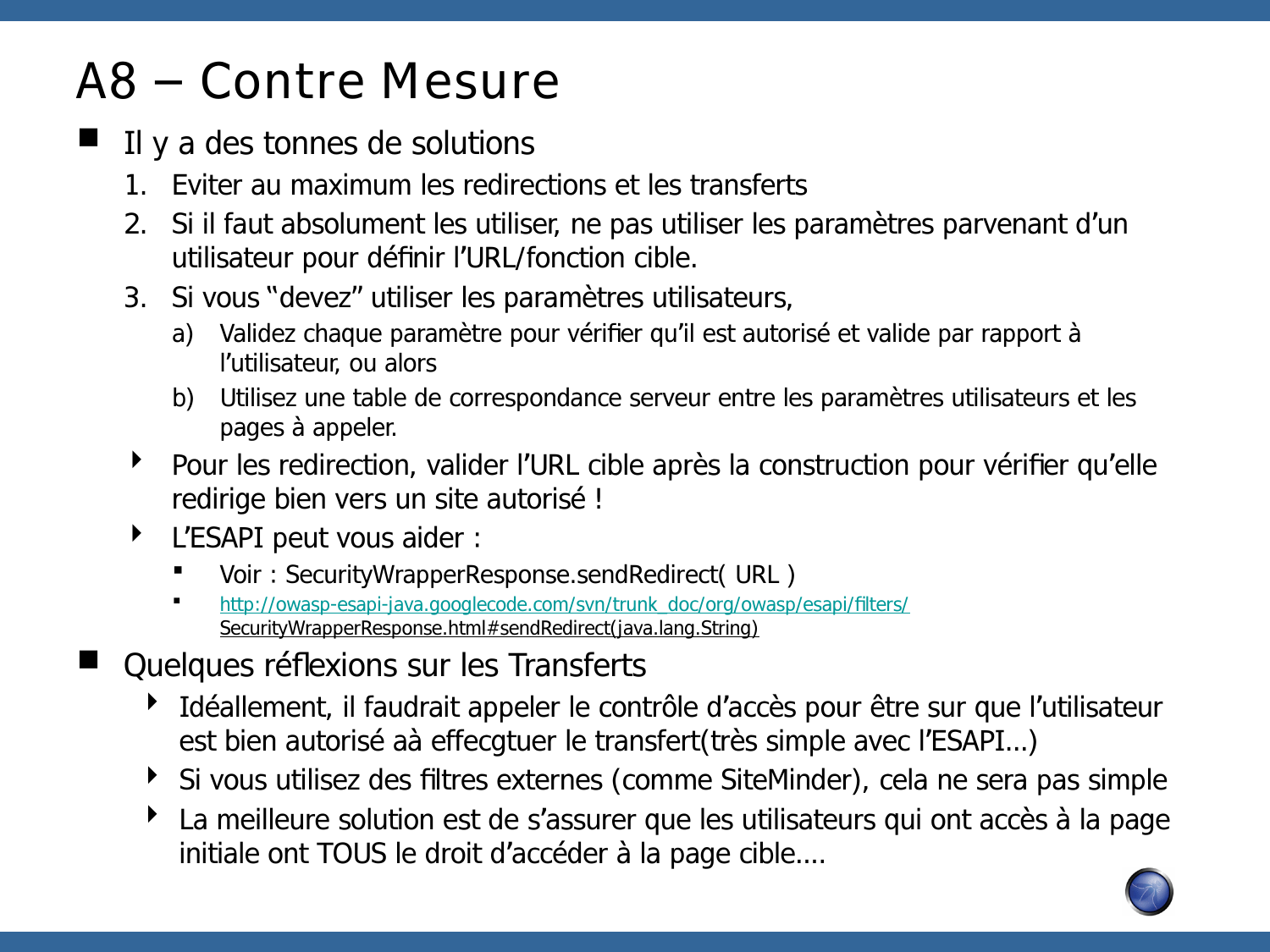

# A8 – Contre Mesure
Il y a des tonnes de solutions
Eviter au maximum les redirections et les transferts
Si il faut absolument les utiliser, ne pas utiliser les paramètres parvenant d’un utilisateur pour définir l’URL/fonction cible.
Si vous “devez” utiliser les paramètres utilisateurs,
Validez chaque paramètre pour vérifier qu’il est autorisé et valide par rapport à l’utilisateur, ou alors
Utilisez une table de correspondance serveur entre les paramètres utilisateurs et les pages à appeler.
Pour les redirection, valider l’URL cible après la construction pour vérifier qu’elle redirige bien vers un site autorisé !
L’ESAPI peut vous aider :
Voir : SecurityWrapperResponse.sendRedirect( URL )
http://owasp-esapi-java.googlecode.com/svn/trunk_doc/org/owasp/esapi/filters/
SecurityWrapperResponse.html#sendRedirect(java.lang.String)
Quelques réflexions sur les Transferts
Idéallement, il faudrait appeler le contrôle d’accès pour être sur que l’utilisateur est bien autorisé aà effecgtuer le transfert(très simple avec l’ESAPI…)
Si vous utilisez des filtres externes (comme SiteMinder), cela ne sera pas simple
La meilleure solution est de s’assurer que les utilisateurs qui ont accès à la page initiale ont TOUS le droit d’accéder à la page cible….